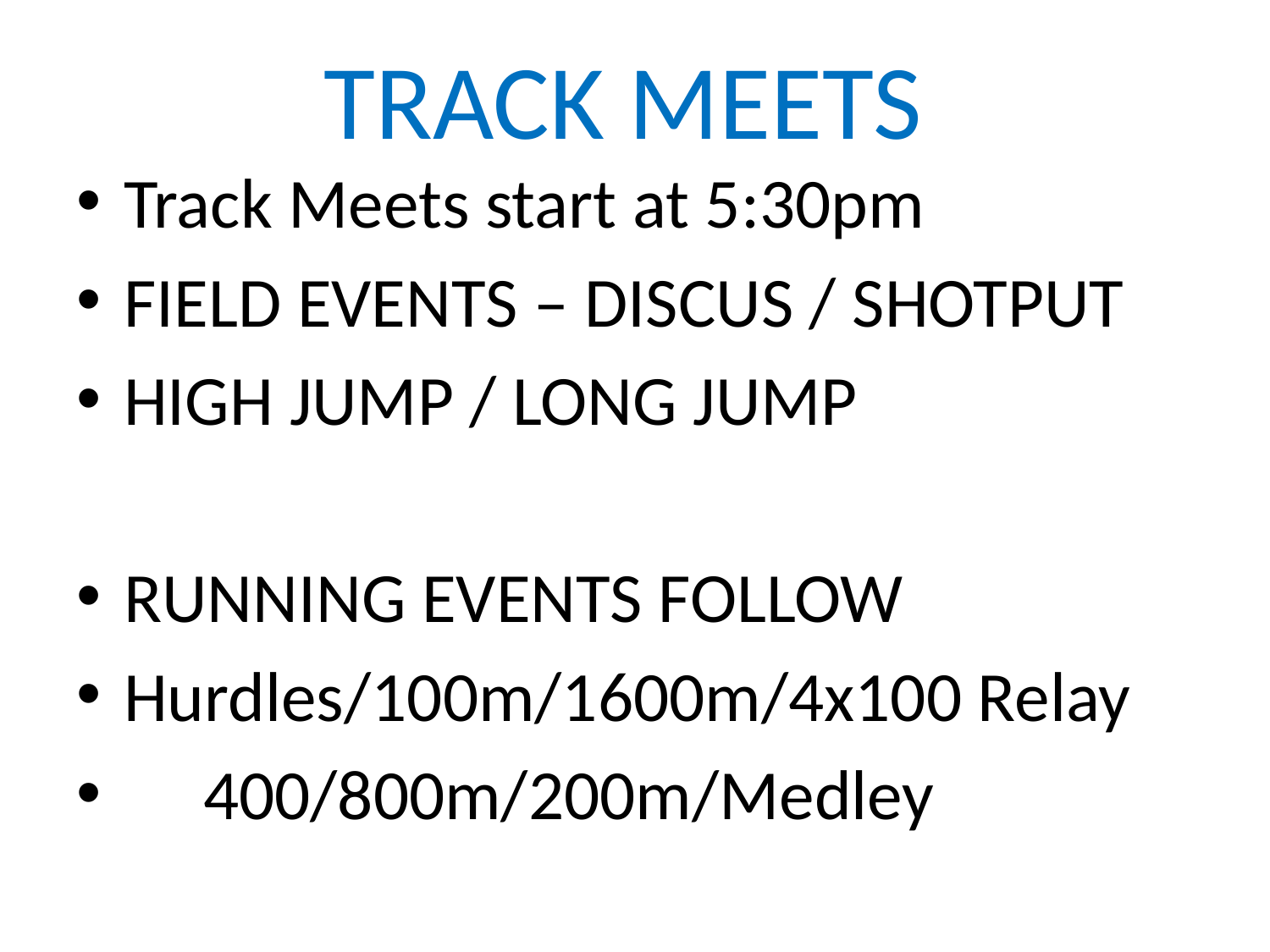

# TRACK MEETS
Track Meets start at 5:30pm
FIELD EVENTS – DISCUS / SHOTPUT
HIGH JUMP / LONG JUMP

RUNNING EVENTS FOLLOW
Hurdles/100m/1600m/4x100 Relay
     400/800m/200m/Medley